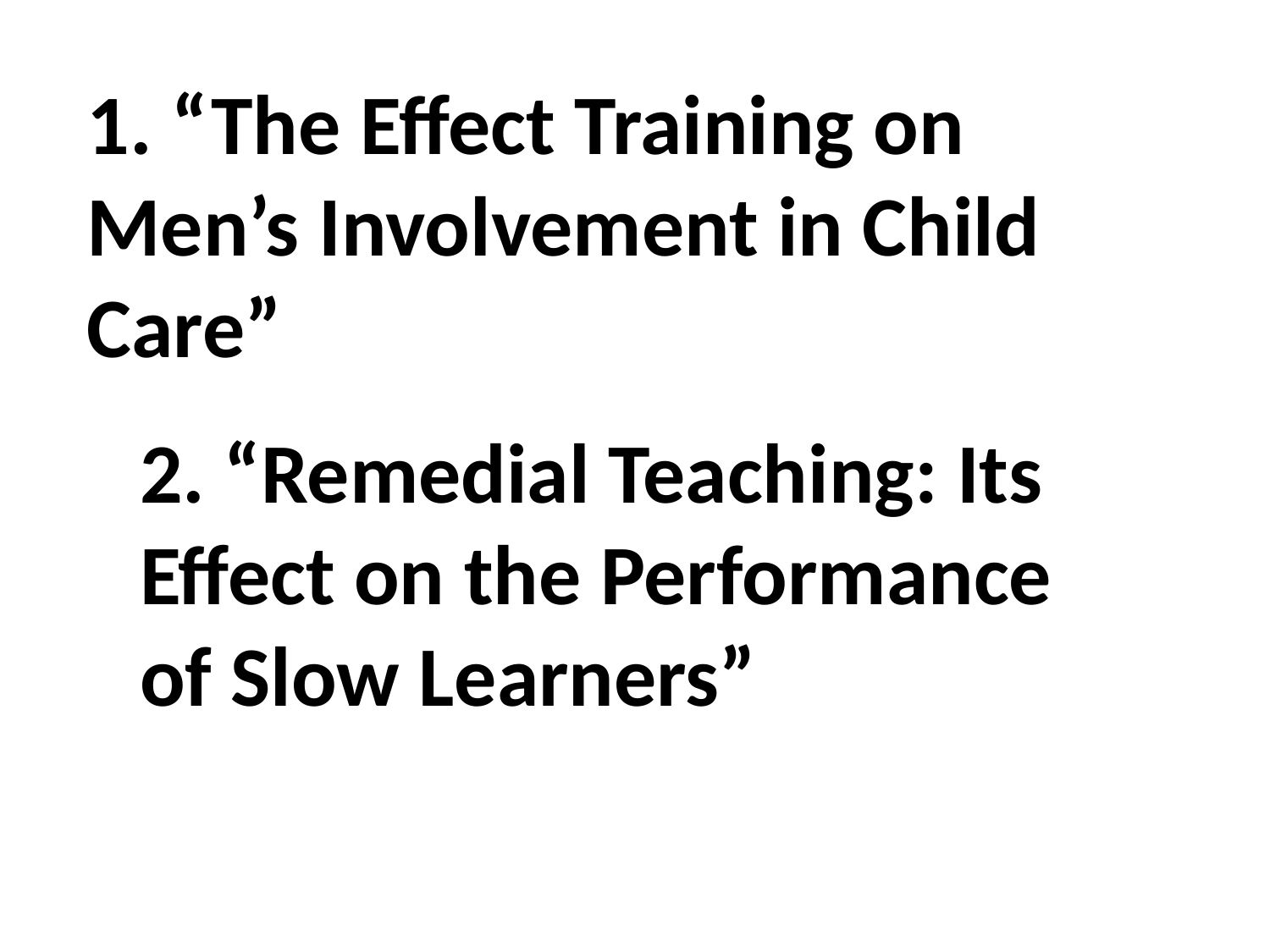

# 1. “The Effect Training on Men’s Involvement in Child Care”
2. “Remedial Teaching: Its Effect on the Performance of Slow Learners”